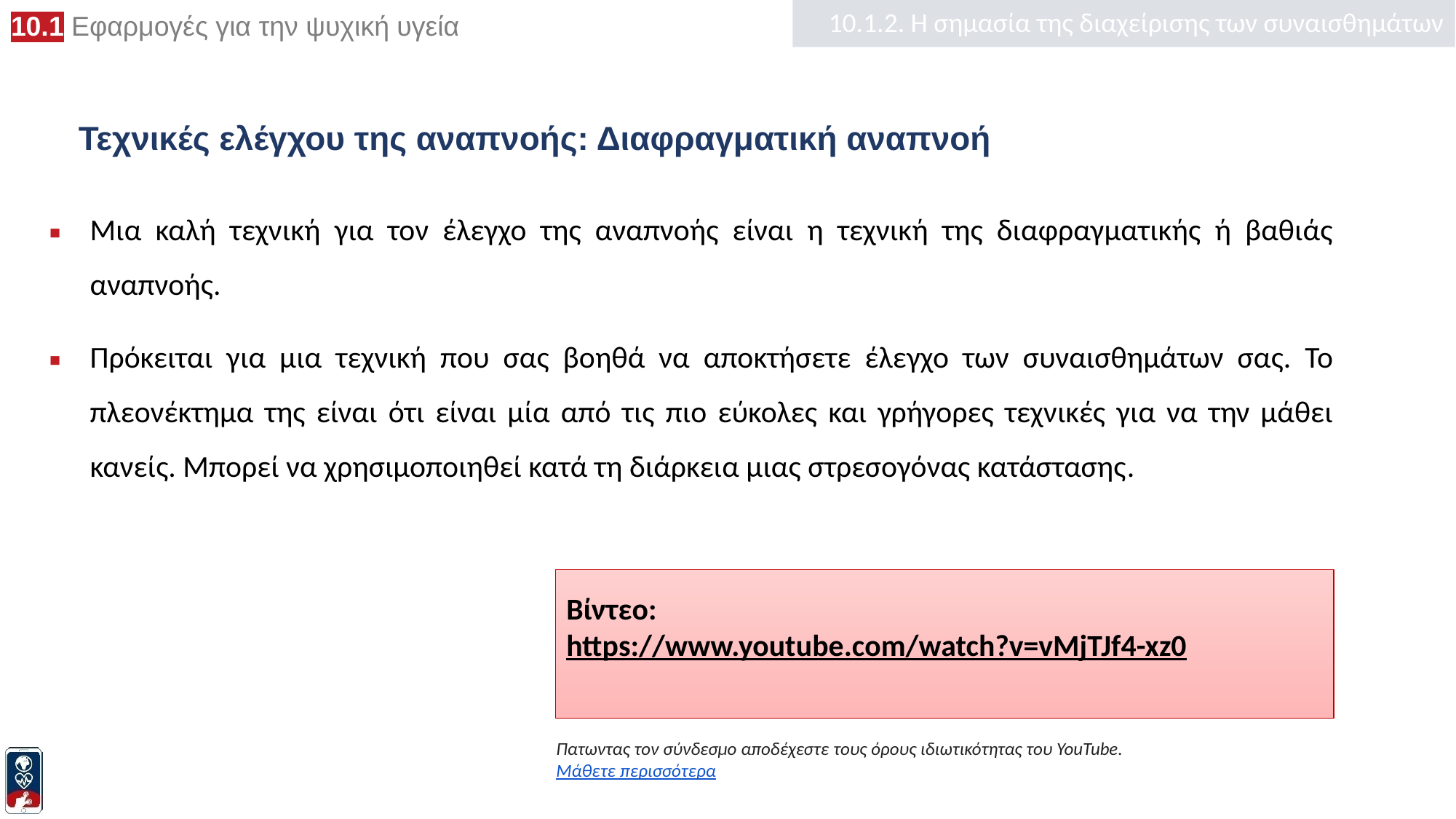

10.1.2. Η σημασία της διαχείρισης των συναισθημάτων
# Τεχνικές ελέγχου της αναπνοής: Διαφραγματική αναπνοή
Μια καλή τεχνική για τον έλεγχο της αναπνοής είναι η τεχνική της διαφραγματικής ή βαθιάς αναπνοής.
Πρόκειται για μια τεχνική που σας βοηθά να αποκτήσετε έλεγχο των συναισθημάτων σας. Το πλεονέκτημα της είναι ότι είναι μία από τις πιο εύκολες και γρήγορες τεχνικές για να την μάθει κανείς. Μπορεί να χρησιμοποιηθεί κατά τη διάρκεια μιας στρεσογόνας κατάστασης.

Βίντεο:
https://www.youtube.com/watch?v=vMjTJf4-xz0

Πατωντας τον σύνδεσμο αποδέχεστε τους όρους ιδιωτικότητας του YouTube.
Μάθετε περισσότερα